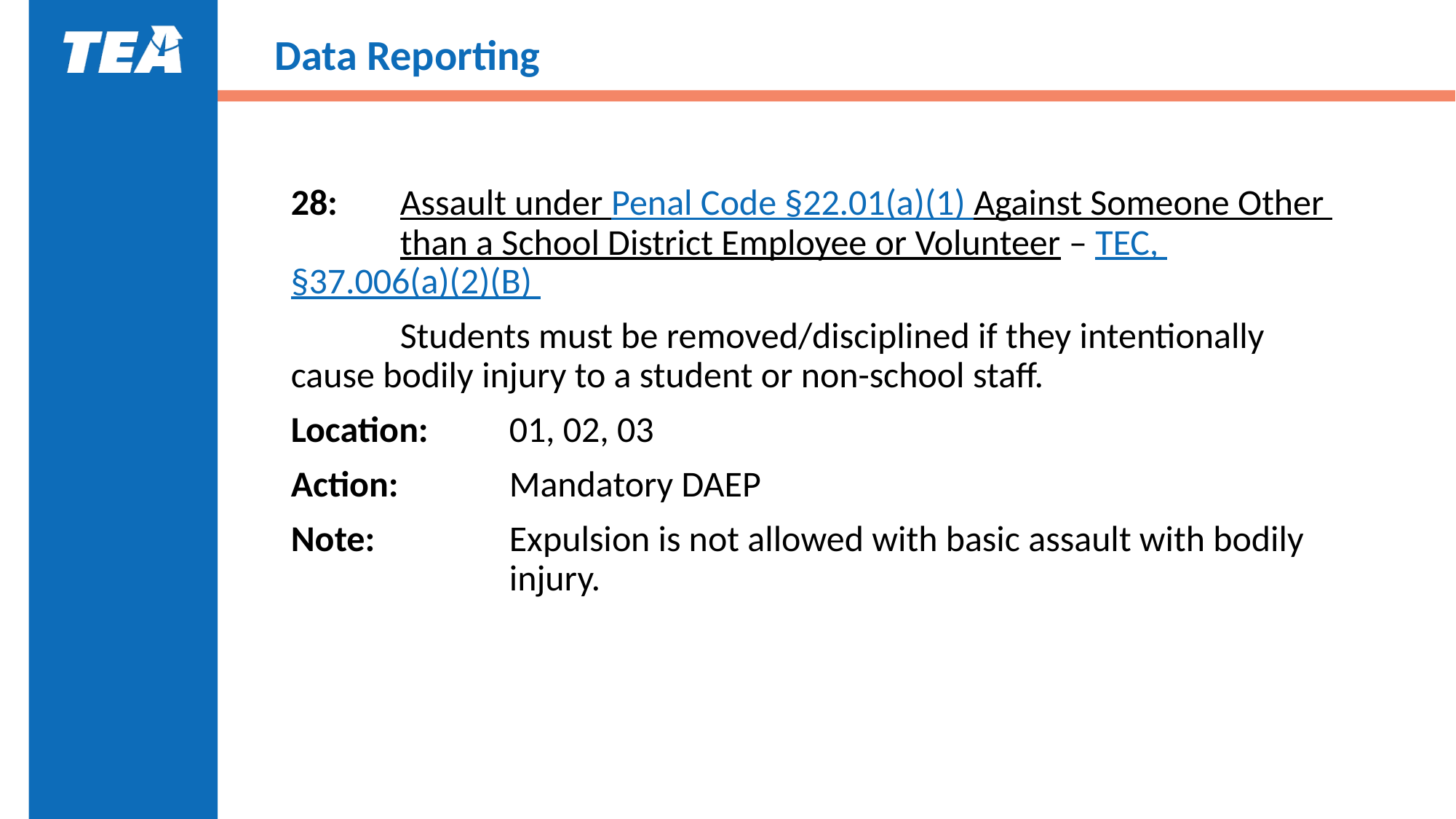

# Data Reporting
28:	Assault under Penal Code §22.01(a)(1) Against Someone Other 	than a School District Employee or Volunteer – TEC, 	§37.006(a)(2)(B)
	Students must be removed/disciplined if they intentionally 	cause bodily injury to a student or non-school staff.
Location:	01, 02, 03
Action:		Mandatory DAEP
Note:		Expulsion is not allowed with basic assault with bodily 		injury.